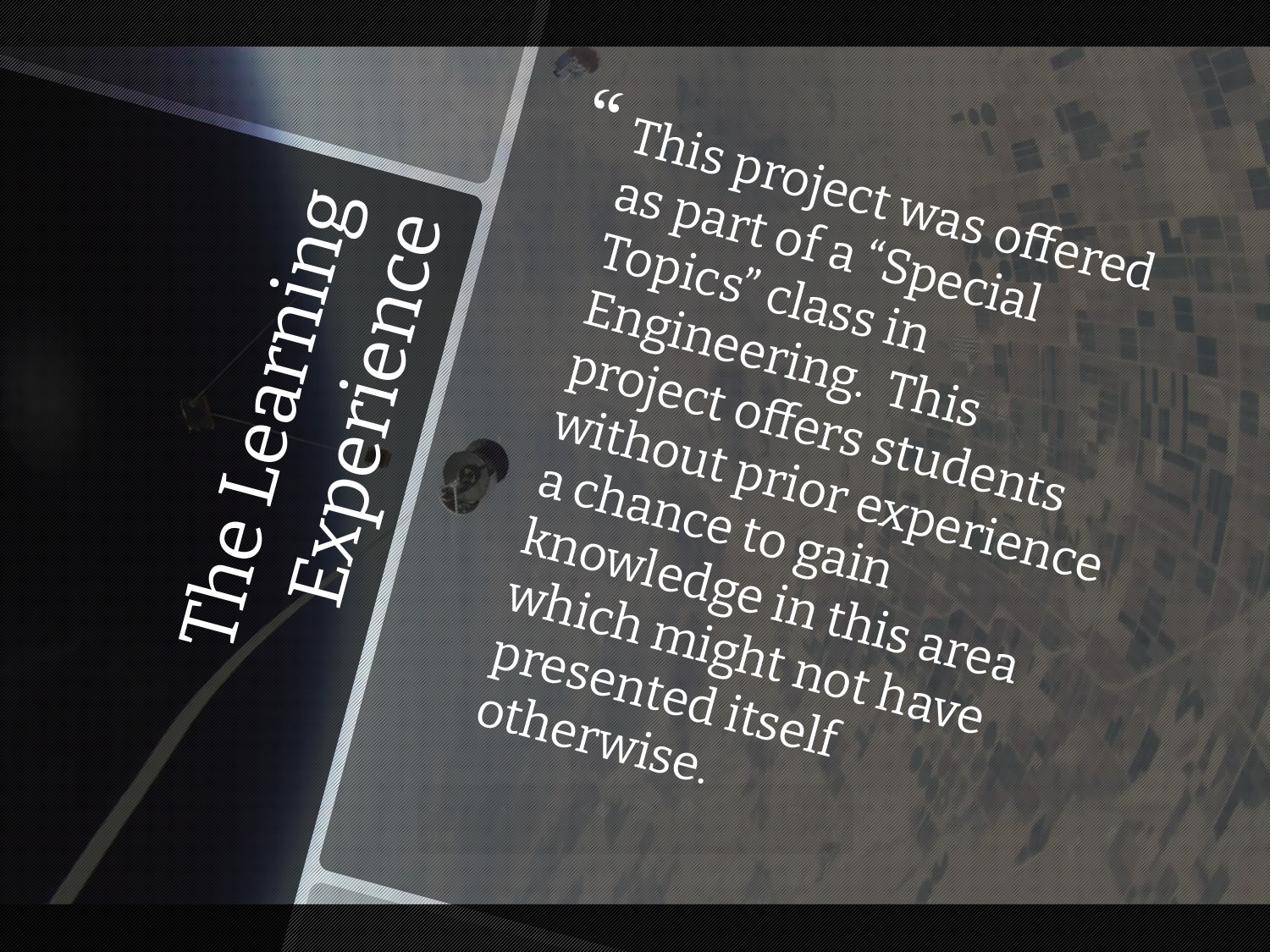

This project was offered as part of a “Special Topics” class in Engineering.  This project offers students without prior experience a chance to gain knowledge in this area which might not have presented itself otherwise.
# The Learning Experience